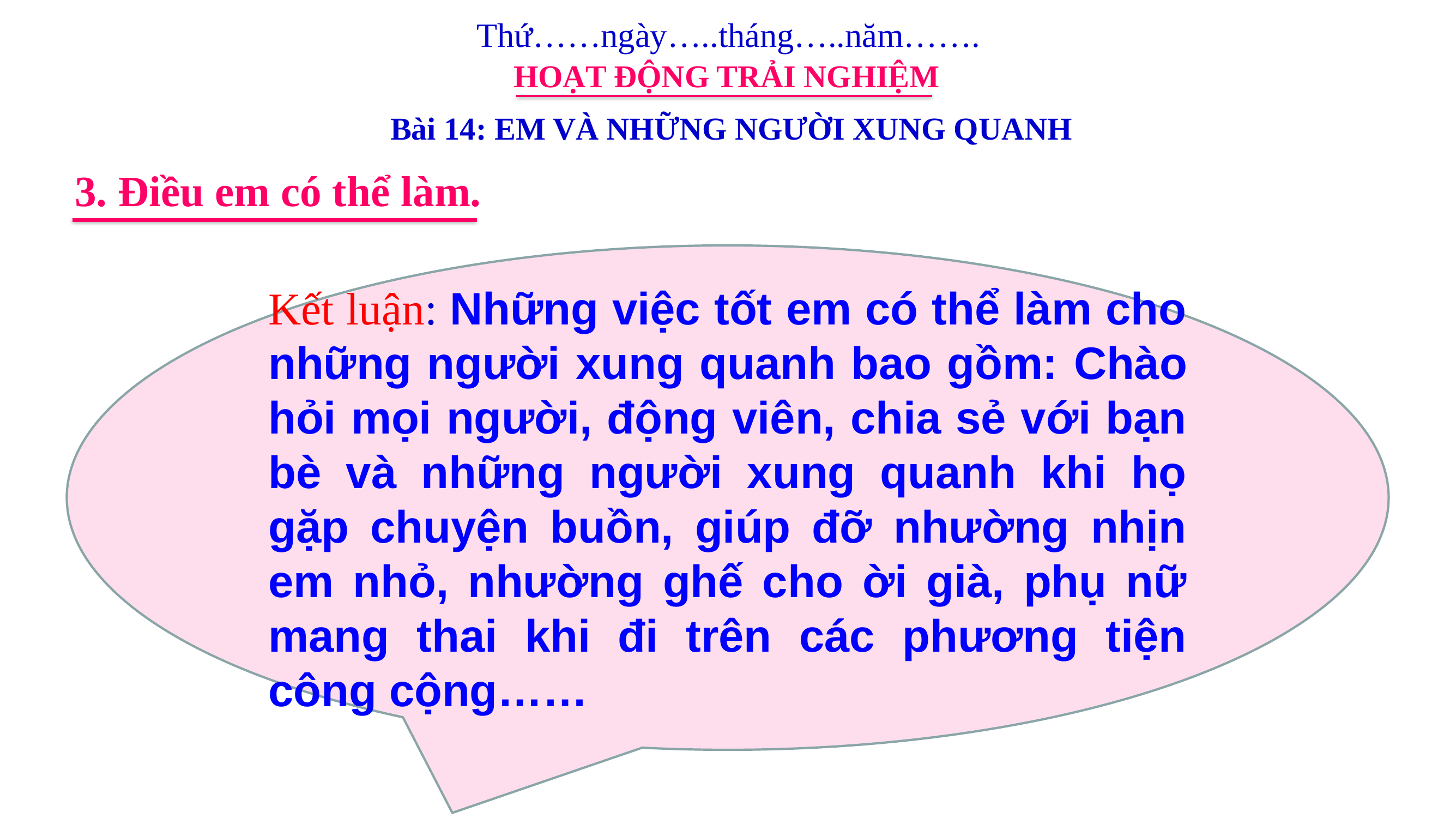

Thứ……ngày…..tháng…..năm…….
HOẠT ĐỘNG TRẢI NGHIỆM
Bài 14: EM VÀ NHỮNG NGƯỜI XUNG QUANH
3. Điều em có thể làm.
Kết luận: Những việc tốt em có thể làm cho những người xung quanh bao gồm: Chào hỏi mọi người, động viên, chia sẻ với bạn bè và những người xung quanh khi họ gặp chuyện buồn, giúp đỡ nhường nhịn em nhỏ, nhường ghế cho ời già, phụ nữ mang thai khi đi trên các phương tiện công cộng……